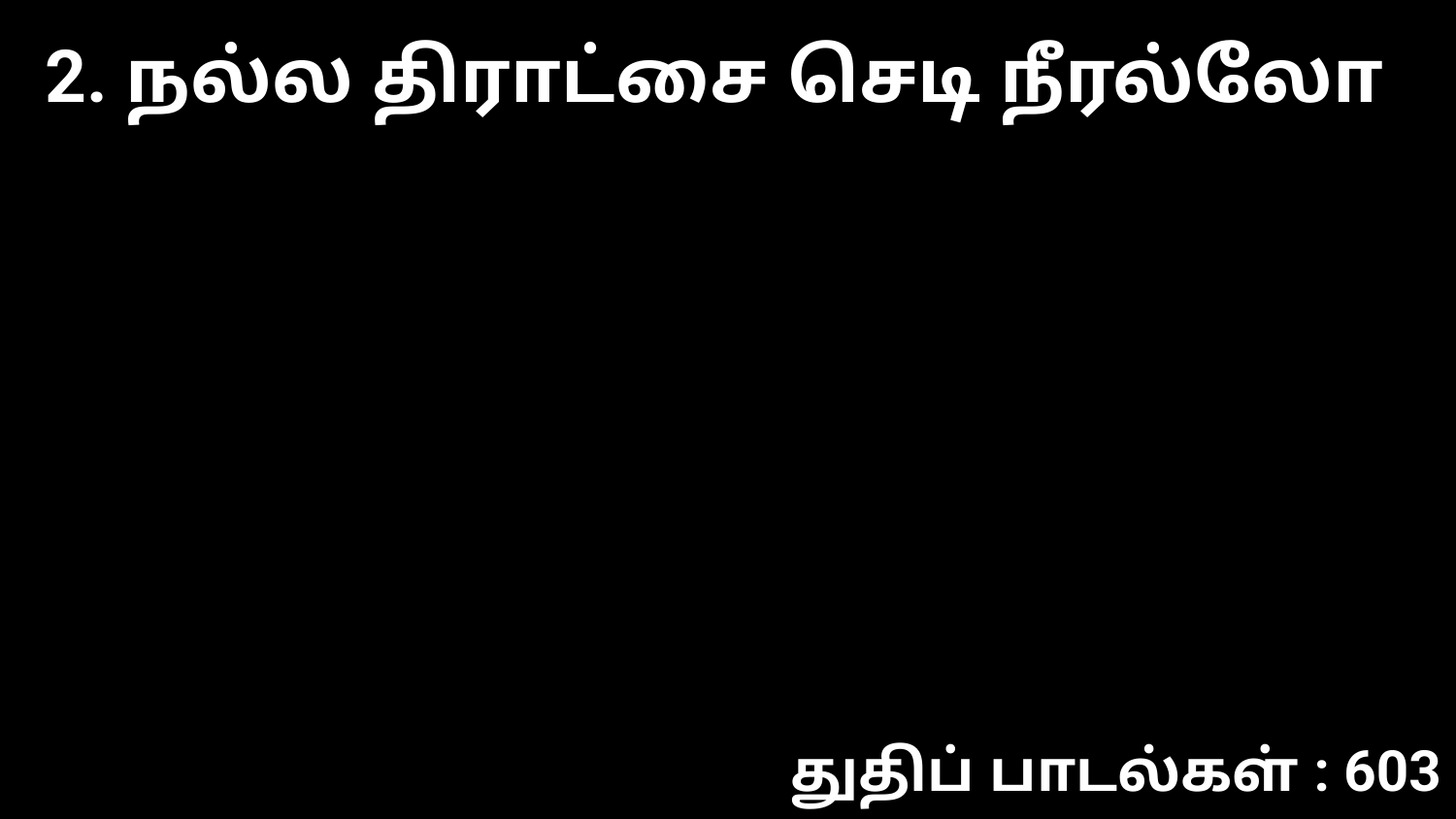

2. நல்ல திராட்சை செடி நீரல்லோ
துதிப் பாடல்கள் : 603